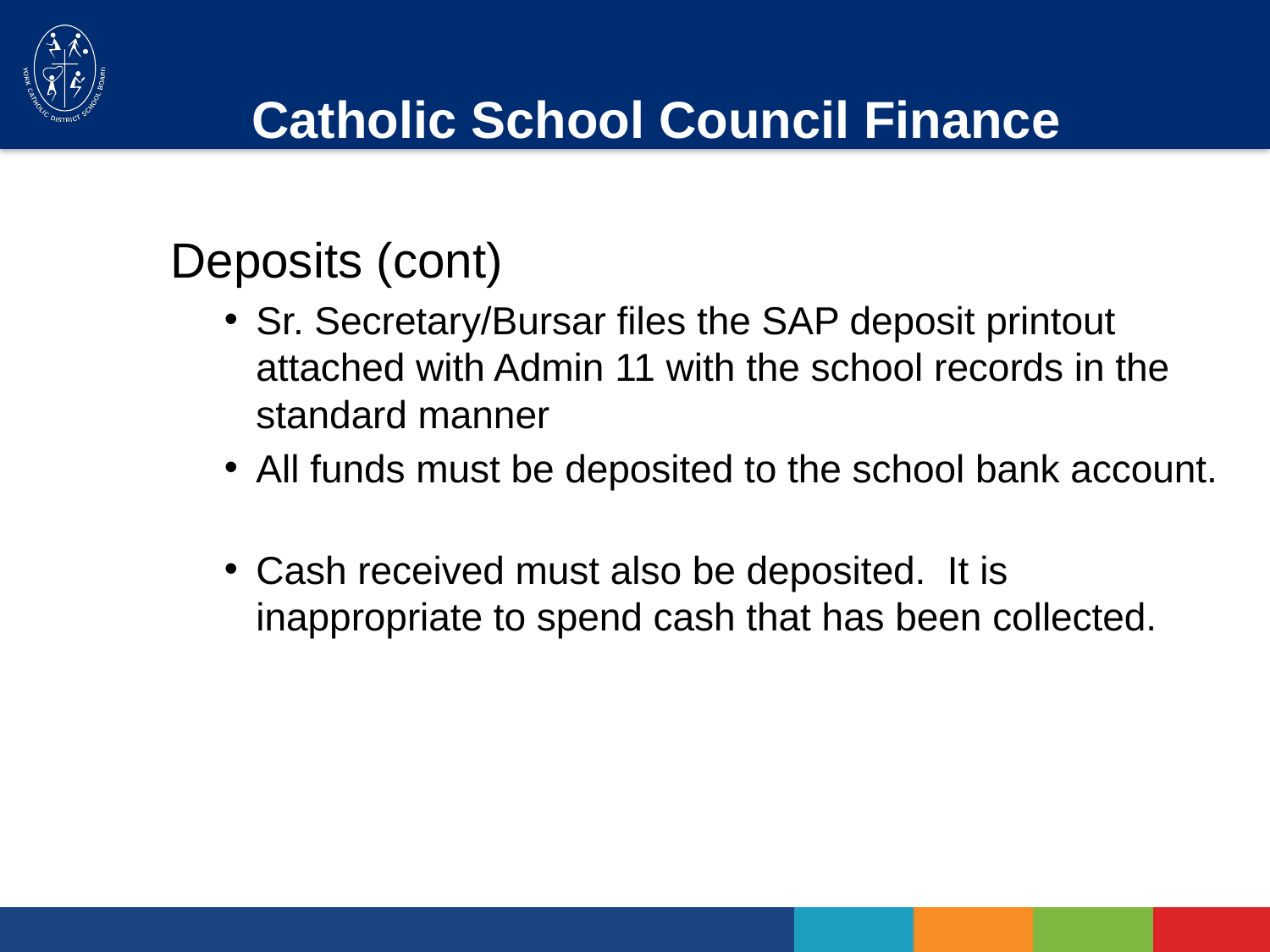

# Catholic School Council Finance Procedures
Deposits (cont)
Sr. Secretary/Bursar files the SAP deposit printout attached with Admin 11 with the school records in the standard manner
All funds must be deposited to the school bank account.
Cash received must also be deposited.  It is inappropriate to spend cash that has been collected.